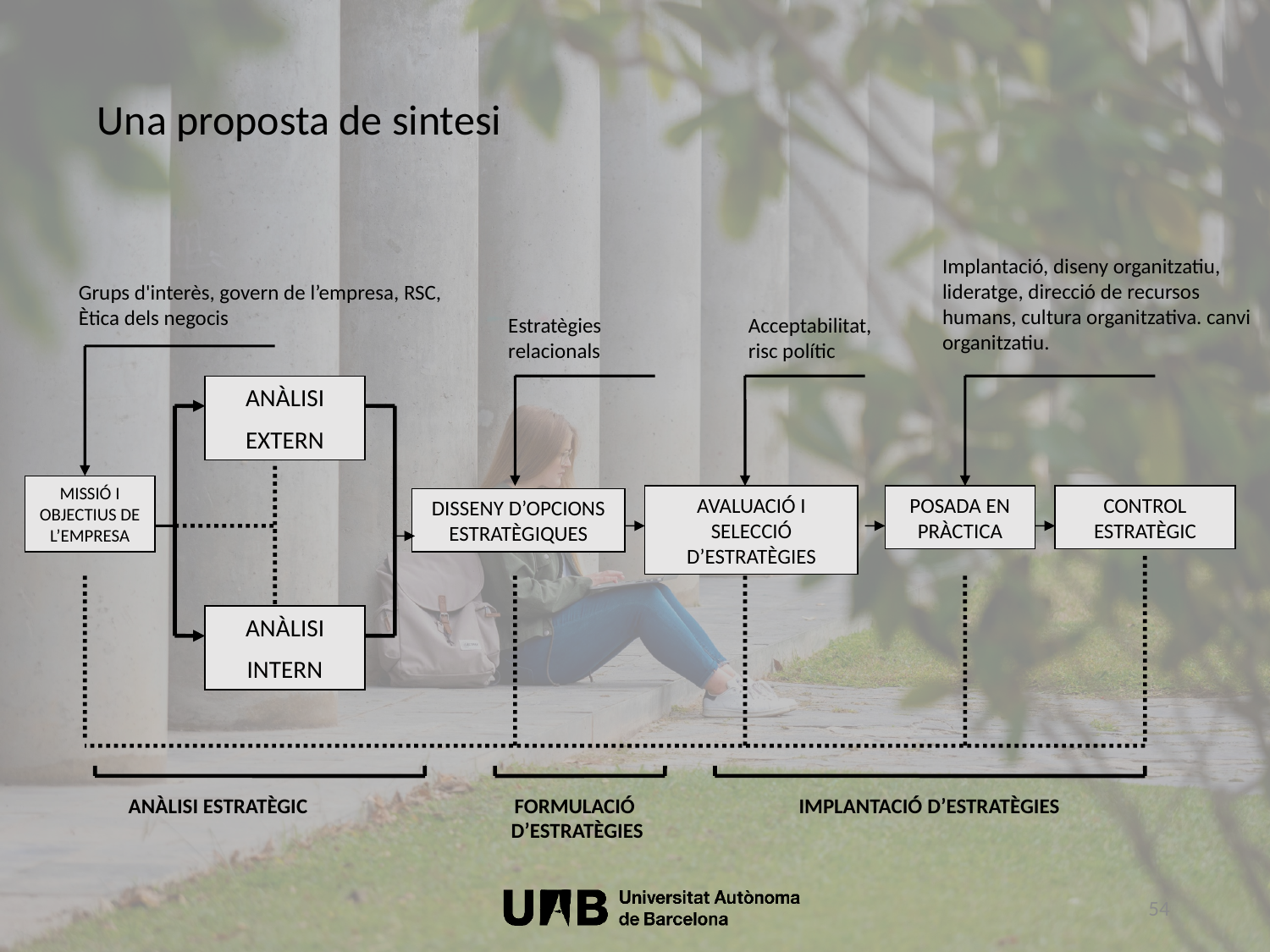

Una proposta de sintesi
Implantació, diseny organitzatiu, lideratge, direcció de recursos humans, cultura organitzativa. canvi organitzatiu.
Grups d'interès, govern de l’empresa, RSC,
Ètica dels negocis
Estratègies
relacionals
Acceptabilitat,
risc polític

ANÀLISI
EXTERN

MISSIÓ I OBJECTIUS DE L’EMPRESA
AVALUACIÓ I SELECCIÓ D’ESTRATÈGIES
POSADA EN PRÀCTICA
CONTROL ESTRATÈGIC
DISSENY D’OPCIONS
ESTRATÈGIQUES

ANÀLISI
INTERN

ANÀLISI ESTRATÈGIC
FORMULACIÓ
D’ESTRATÈGIES
IMPLANTACIÓ D’ESTRATÈGIES

54